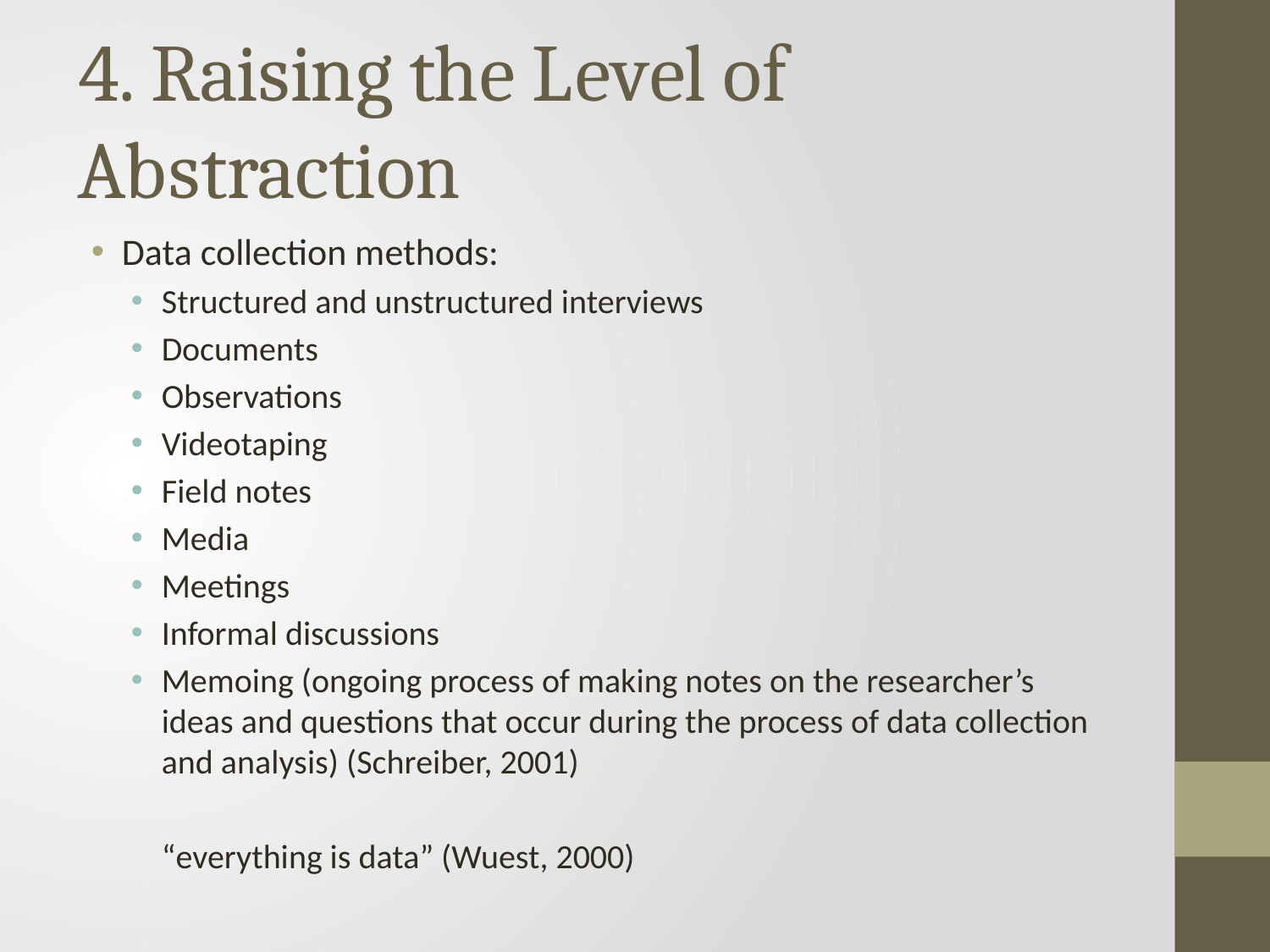

# 4. Raising the Level of Abstraction
Data collection methods:
Structured and unstructured interviews
Documents
Observations
Videotaping
Field notes
Media
Meetings
Informal discussions
Memoing (ongoing process of making notes on the researcher’s ideas and questions that occur during the process of data collection and analysis) (Schreiber, 2001)

			“everything is data” (Wuest, 2000)